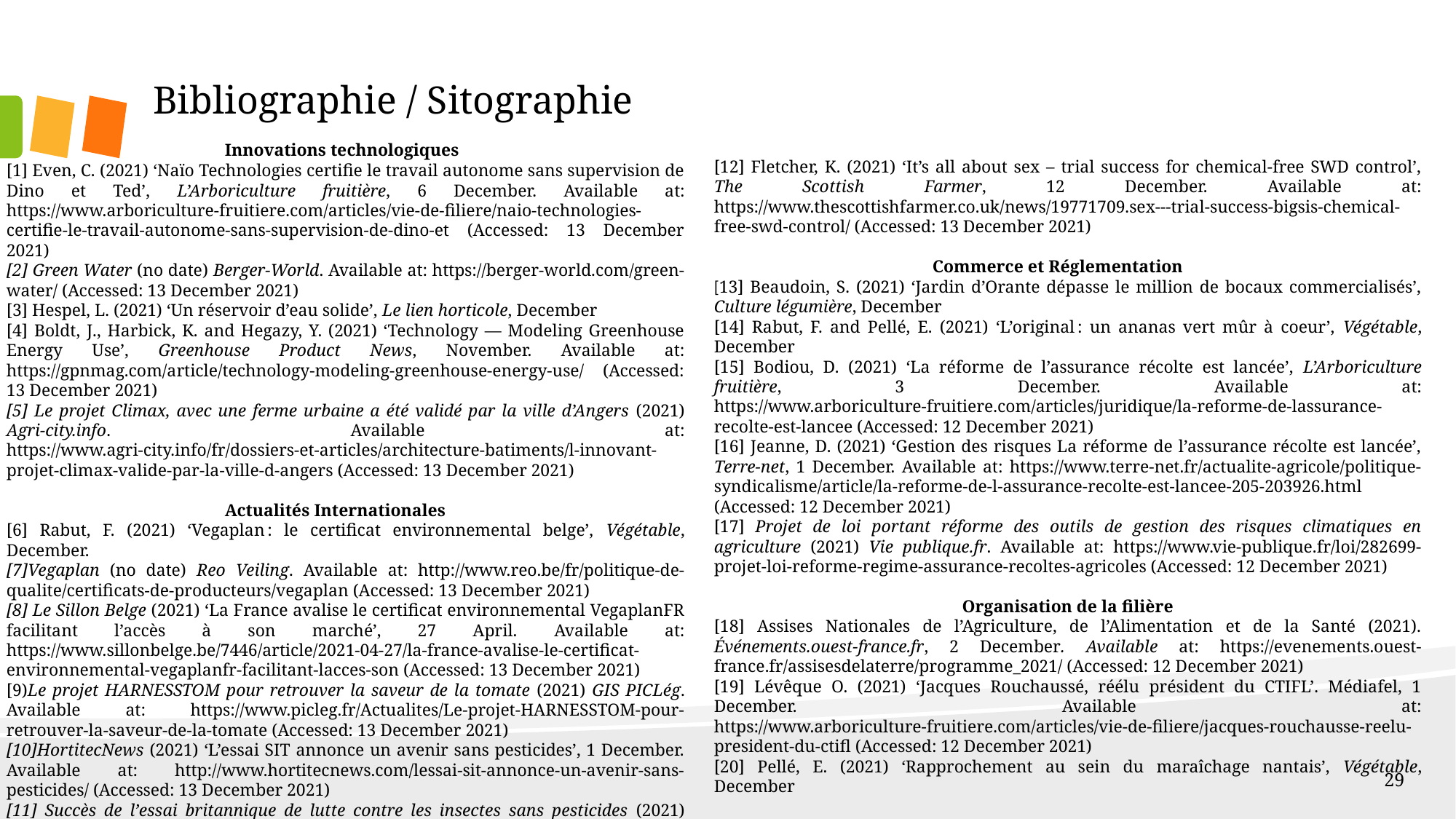

# Bibliographie / Sitographie
		Innovations technologiques
[1] Even, C. (2021) ‘Naïo Technologies certifie le travail autonome sans supervision de Dino et Ted’, L’Arboriculture fruitière, 6 December. Available at: https://www.arboriculture-fruitiere.com/articles/vie-de-filiere/naio-technologies-certifie-le-travail-autonome-sans-supervision-de-dino-et (Accessed: 13 December 2021)
[2] Green Water (no date) Berger-World. Available at: https://berger-world.com/green-water/ (Accessed: 13 December 2021)
[3] Hespel, L. (2021) ‘Un réservoir d’eau solide’, Le lien horticole, December
[4] Boldt, J., Harbick, K. and Hegazy, Y. (2021) ‘Technology — Modeling Greenhouse Energy Use’, Greenhouse Product News, November. Available at: https://gpnmag.com/article/technology-modeling-greenhouse-energy-use/ (Accessed: 13 December 2021)
[5] Le projet Climax, avec une ferme urbaine a été validé par la ville d’Angers (2021) Agri-city.info. Available at: https://www.agri-city.info/fr/dossiers-et-articles/architecture-batiments/l-innovant-projet-climax-valide-par-la-ville-d-angers (Accessed: 13 December 2021)

		Actualités Internationales
[6] Rabut, F. (2021) ‘Vegaplan : le certificat environnemental belge’, Végétable, December.
[7]Vegaplan (no date) Reo Veiling. Available at: http://www.reo.be/fr/politique-de-qualite/certificats-de-producteurs/vegaplan (Accessed: 13 December 2021)
[8] Le Sillon Belge (2021) ‘La France avalise le certificat environnemental VegaplanFR facilitant l’accès à son marché’, 27 April. Available at: https://www.sillonbelge.be/7446/article/2021-04-27/la-france-avalise-le-certificat-environnemental-vegaplanfr-facilitant-lacces-son (Accessed: 13 December 2021)
[9)Le projet HARNESSTOM pour retrouver la saveur de la tomate (2021) GIS PICLég. Available at: https://www.picleg.fr/Actualites/Le-projet-HARNESSTOM-pour-retrouver-la-saveur-de-la-tomate (Accessed: 13 December 2021)
[10]HortitecNews (2021) ‘L’essai SIT annonce un avenir sans pesticides’, 1 December. Available at: http://www.hortitecnews.com/lessai-sit-annonce-un-avenir-sans-pesticides/ (Accessed: 13 December 2021)
[11] Succès de l’essai britannique de lutte contre les insectes sans pesticides (2021) Fresh Plaza. Available at: https://www.freshplaza.fr/article/9379663/succes-de-l-essai-britannique-de-lutte-contre-les-insectes-sans-pesticides/ (Accessed: 13 December 2021)

[12] Fletcher, K. (2021) ‘It’s all about sex – trial success for chemical-free SWD control’, The Scottish Farmer, 12 December. Available at: https://www.thescottishfarmer.co.uk/news/19771709.sex---trial-success-bigsis-chemical-free-swd-control/ (Accessed: 13 December 2021)

		Commerce et Réglementation
[13] Beaudoin, S. (2021) ‘Jardin d’Orante dépasse le million de bocaux commercialisés’, Culture légumière, December
[14] Rabut, F. and Pellé, E. (2021) ‘L’original : un ananas vert mûr à coeur’, Végétable, December
[15] Bodiou, D. (2021) ‘La réforme de l’assurance récolte est lancée’, L’Arboriculture fruitière, 3 December. Available at: https://www.arboriculture-fruitiere.com/articles/juridique/la-reforme-de-lassurance-recolte-est-lancee (Accessed: 12 December 2021)
[16] Jeanne, D. (2021) ‘Gestion des risques La réforme de l’assurance récolte est lancée’, Terre-net, 1 December. Available at: https://www.terre-net.fr/actualite-agricole/politique-syndicalisme/article/la-reforme-de-l-assurance-recolte-est-lancee-205-203926.html (Accessed: 12 December 2021)
[17] Projet de loi portant réforme des outils de gestion des risques climatiques en agriculture (2021) Vie publique.fr. Available at: https://www.vie-publique.fr/loi/282699-projet-loi-reforme-regime-assurance-recoltes-agricoles (Accessed: 12 December 2021)

Organisation de la filière
[18] Assises Nationales de l’Agriculture, de l’Alimentation et de la Santé (2021). Événements.ouest-france.fr, 2 December. Available at: https://evenements.ouest-france.fr/assisesdelaterre/programme_2021/ (Accessed: 12 December 2021)​
[19] Lévêque O. (2021) ‘Jacques Rouchaussé, réélu président du CTIFL’. Médiafel, 1 December. Available at: https://www.arboriculture-fruitiere.com/articles/vie-de-filiere/jacques-rouchausse-reelu-president-du-ctifl (Accessed: 12 December 2021)
[20] Pellé, E. (2021) ‘Rapprochement au sein du maraîchage nantais’, Végétable, December

29